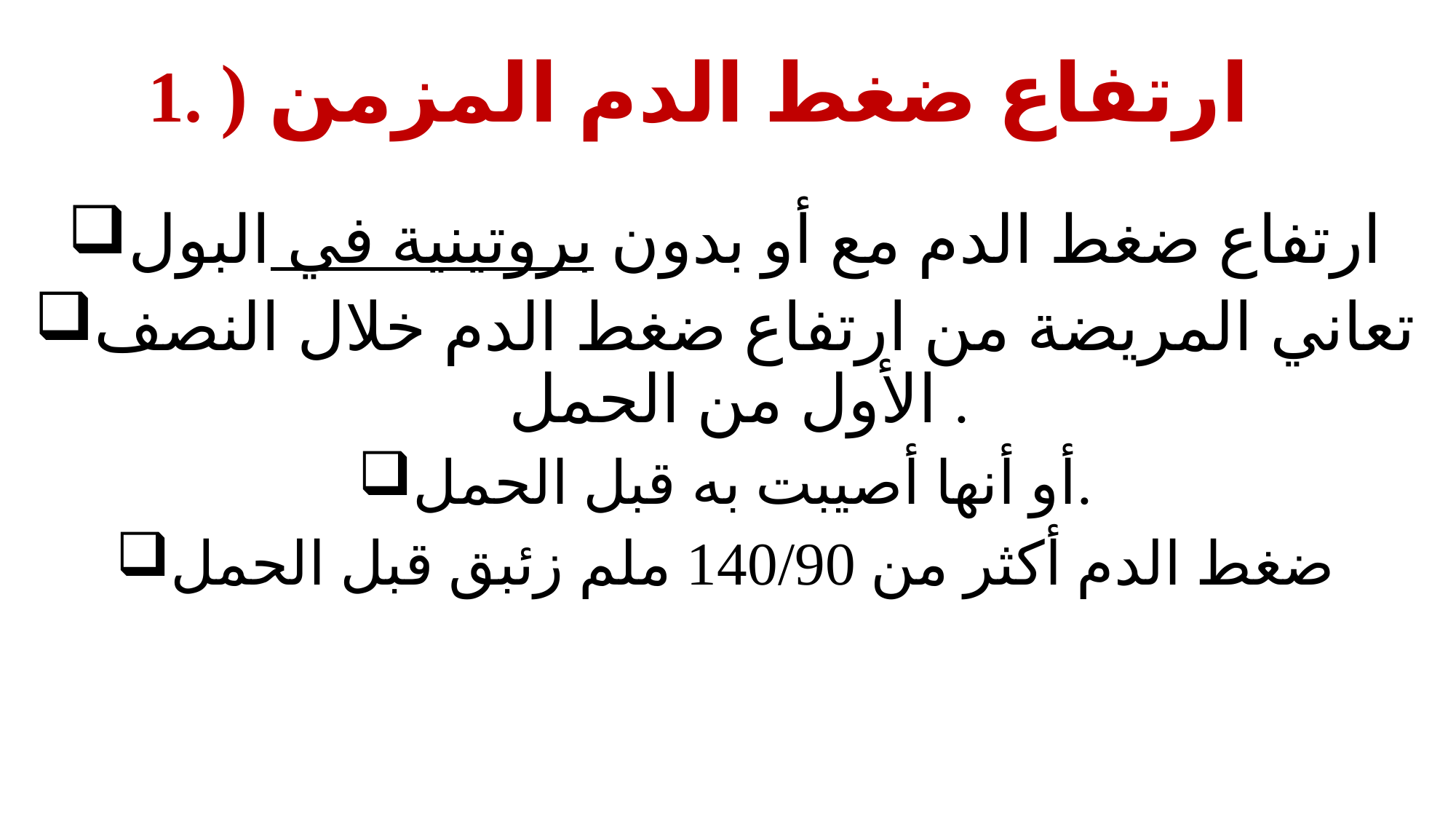

# 1. ) ارتفاع ضغط الدم المزمن
ارتفاع ضغط الدم مع أو بدون بروتينية في البول
تعاني المريضة من ارتفاع ضغط الدم خلال النصف الأول من الحمل .
أو أنها أصيبت به قبل الحمل.
ضغط الدم أكثر من 140/90 ملم زئبق قبل الحمل